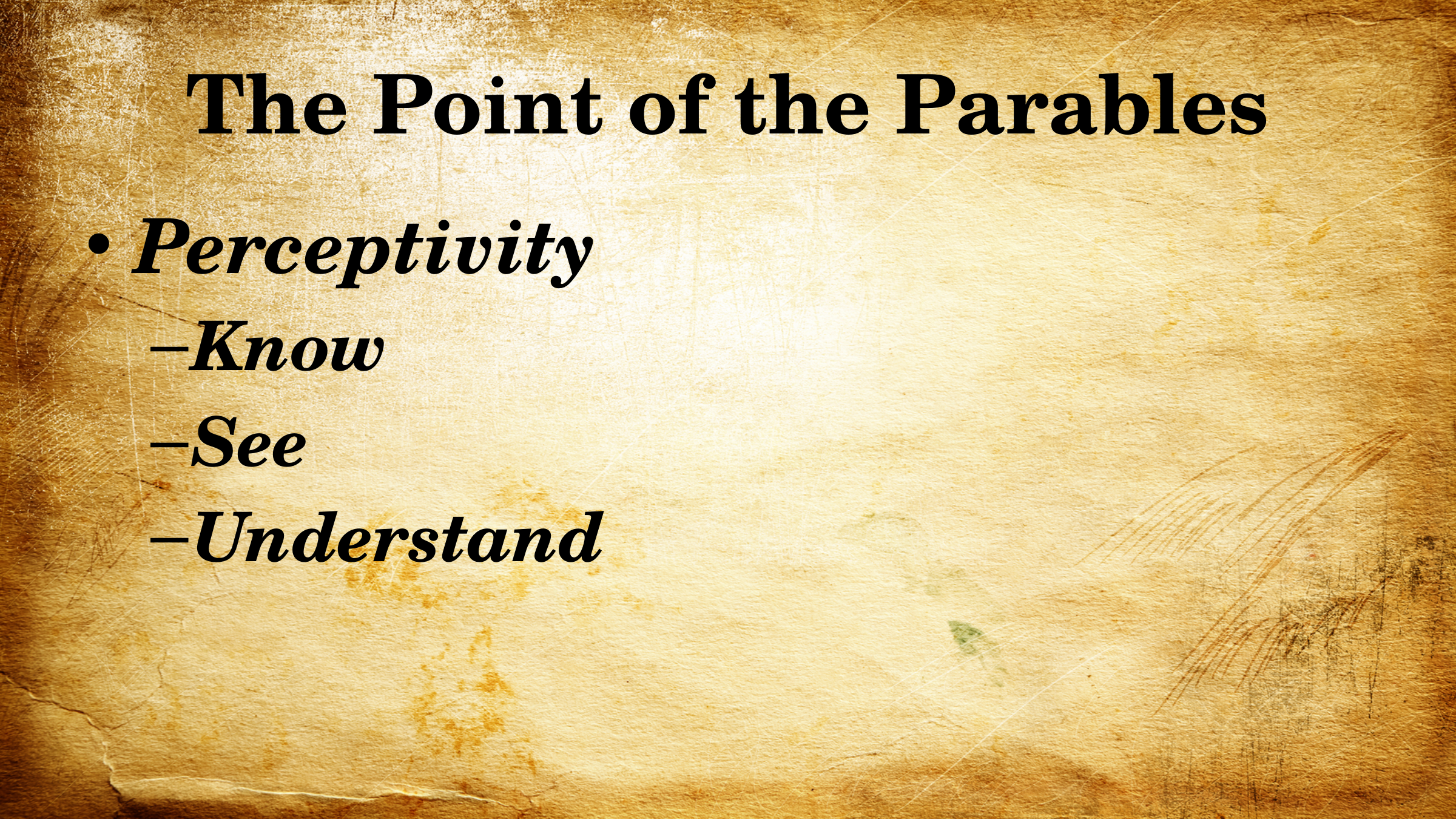

# The Point of the Parables
Perceptivity
Know
See
Understand